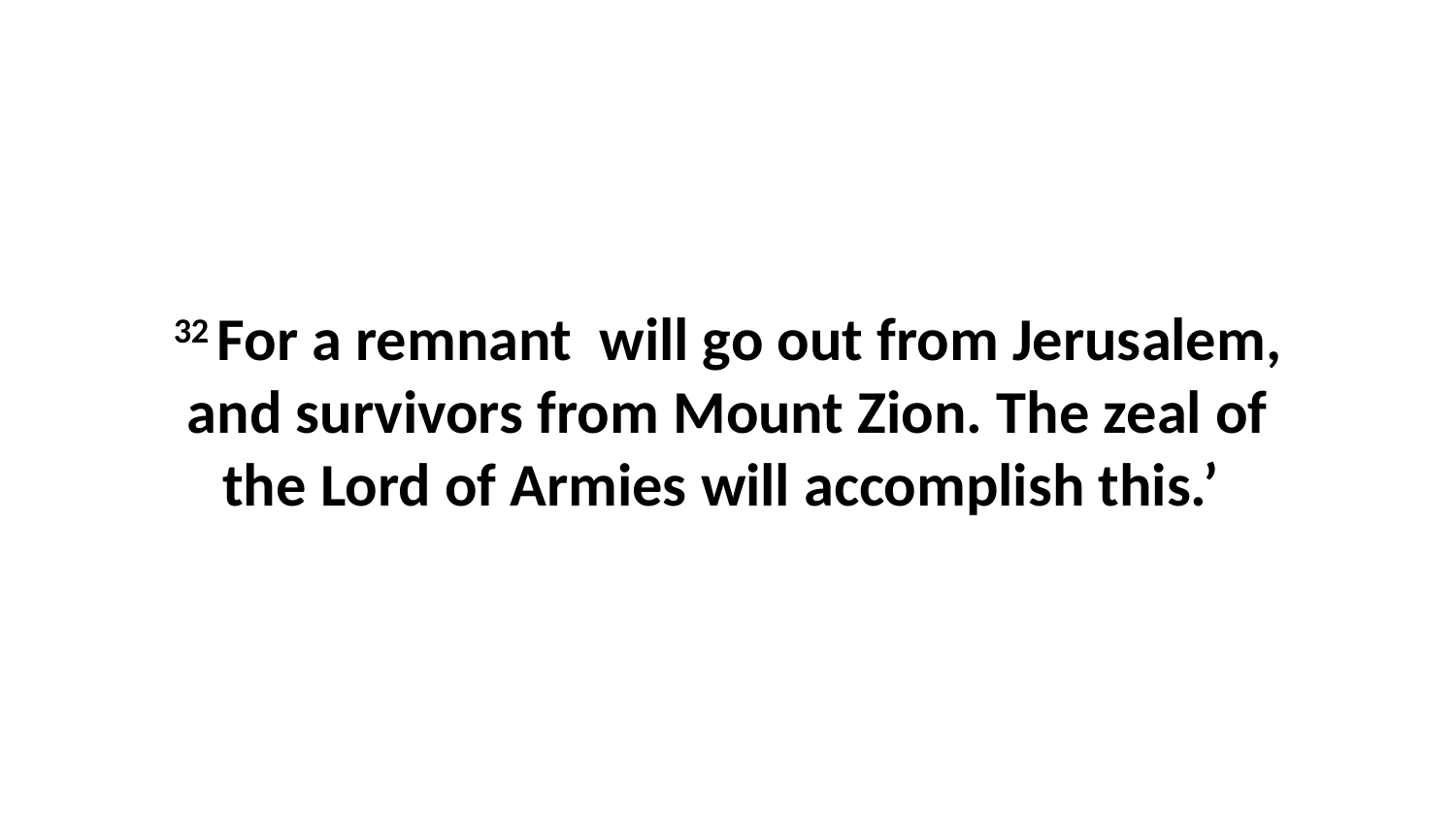

32 For a remnant  will go out from Jerusalem, and survivors from Mount Zion. The zeal of the Lord of Armies will accomplish this.’